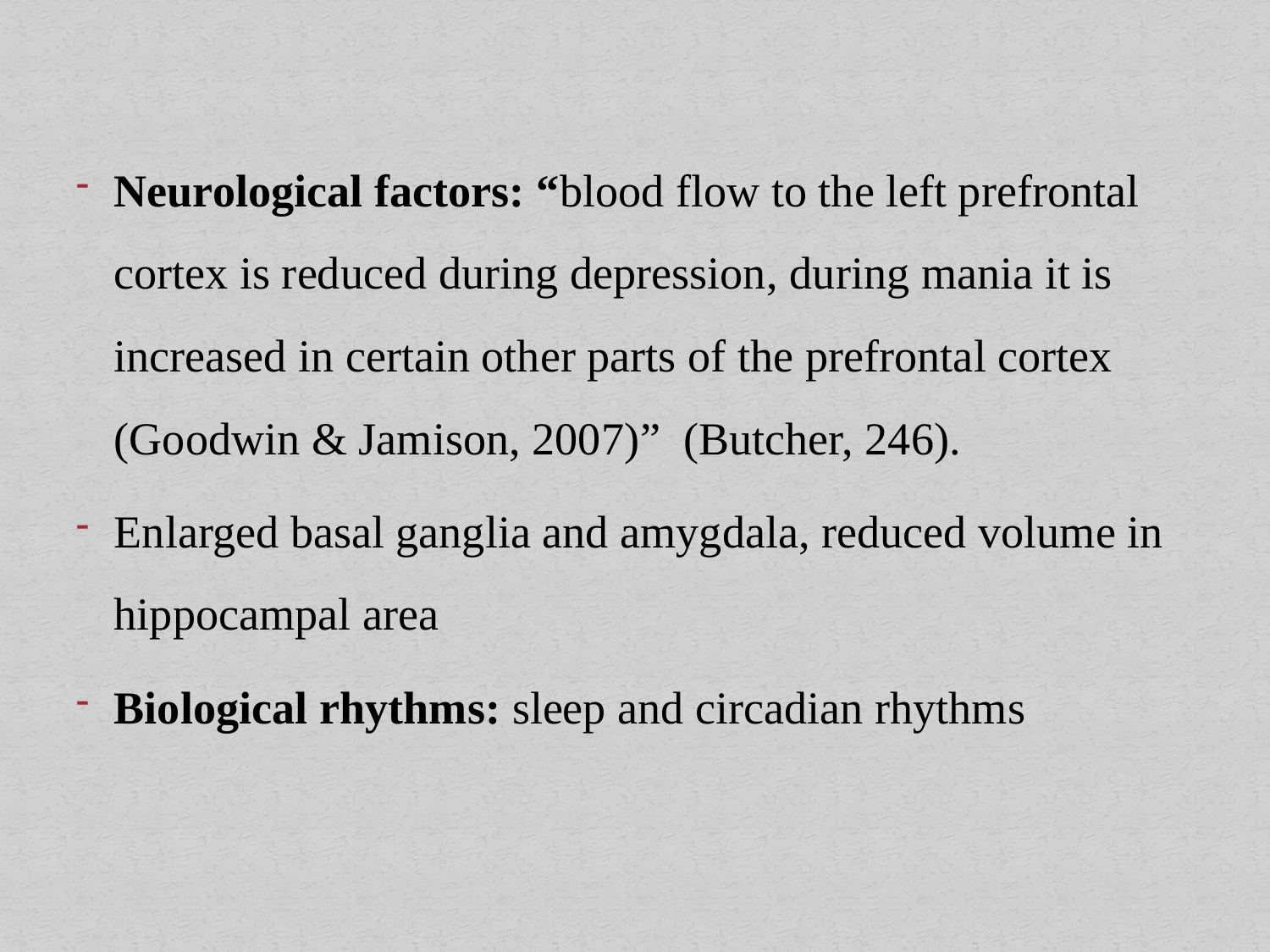

Neurological factors: “blood flow to the left prefrontal cortex is reduced during depression, during mania it is increased in certain other parts of the prefrontal cortex (Goodwin & Jamison, 2007)”  (Butcher, 246).
Enlarged basal ganglia and amygdala, reduced volume in hippocampal area
Biological rhythms: sleep and circadian rhythms